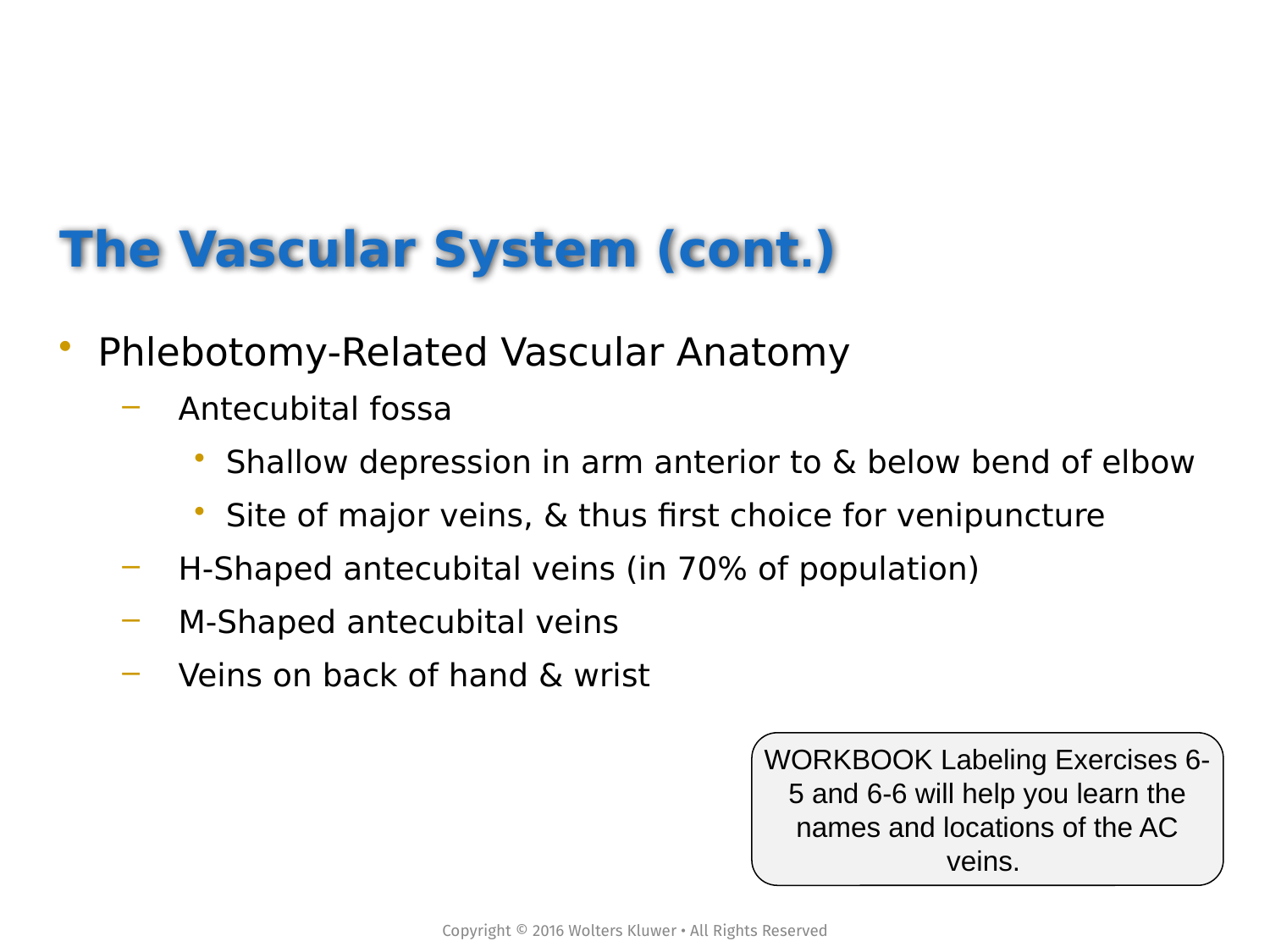

# The Vascular System (cont.)
Phlebotomy-Related Vascular Anatomy
Antecubital fossa
Shallow depression in arm anterior to & below bend of elbow
Site of major veins, & thus first choice for venipuncture
H-Shaped antecubital veins (in 70% of population)
M-Shaped antecubital veins
Veins on back of hand & wrist

WORKBOOK Labeling Exercises 6-5 and 6-6 will help you learn the names and locations of the AC veins.